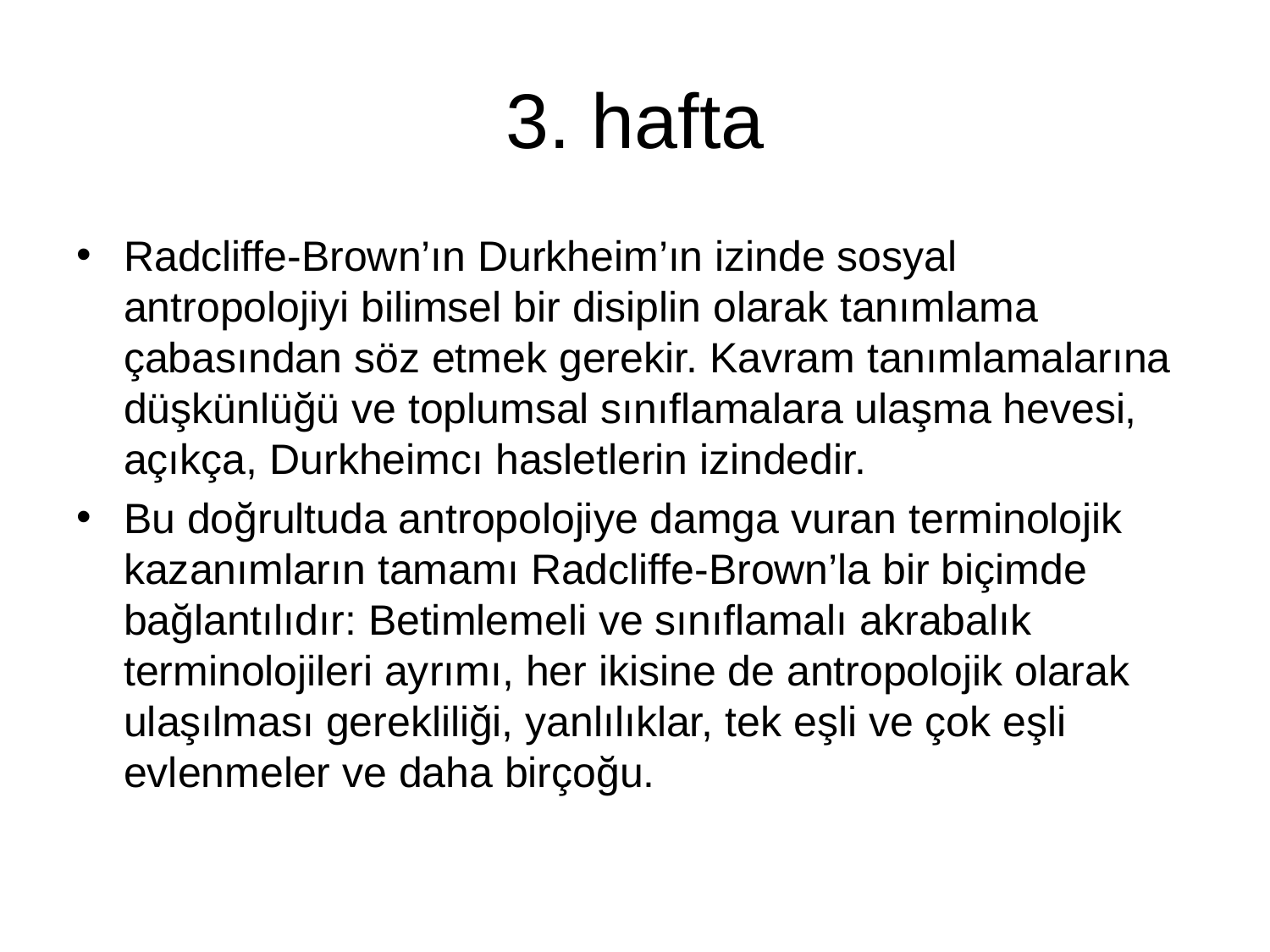

# 3. hafta
Radcliffe-Brown’ın Durkheim’ın izinde sosyal antropolojiyi bilimsel bir disiplin olarak tanımlama çabasından söz etmek gerekir. Kavram tanımlamalarına düşkünlüğü ve toplumsal sınıflamalara ulaşma hevesi, açıkça, Durkheimcı hasletlerin izindedir.
Bu doğrultuda antropolojiye damga vuran terminolojik kazanımların tamamı Radcliffe-Brown’la bir biçimde bağlantılıdır: Betimlemeli ve sınıflamalı akrabalık terminolojileri ayrımı, her ikisine de antropolojik olarak ulaşılması gerekliliği, yanlılıklar, tek eşli ve çok eşli evlenmeler ve daha birçoğu.